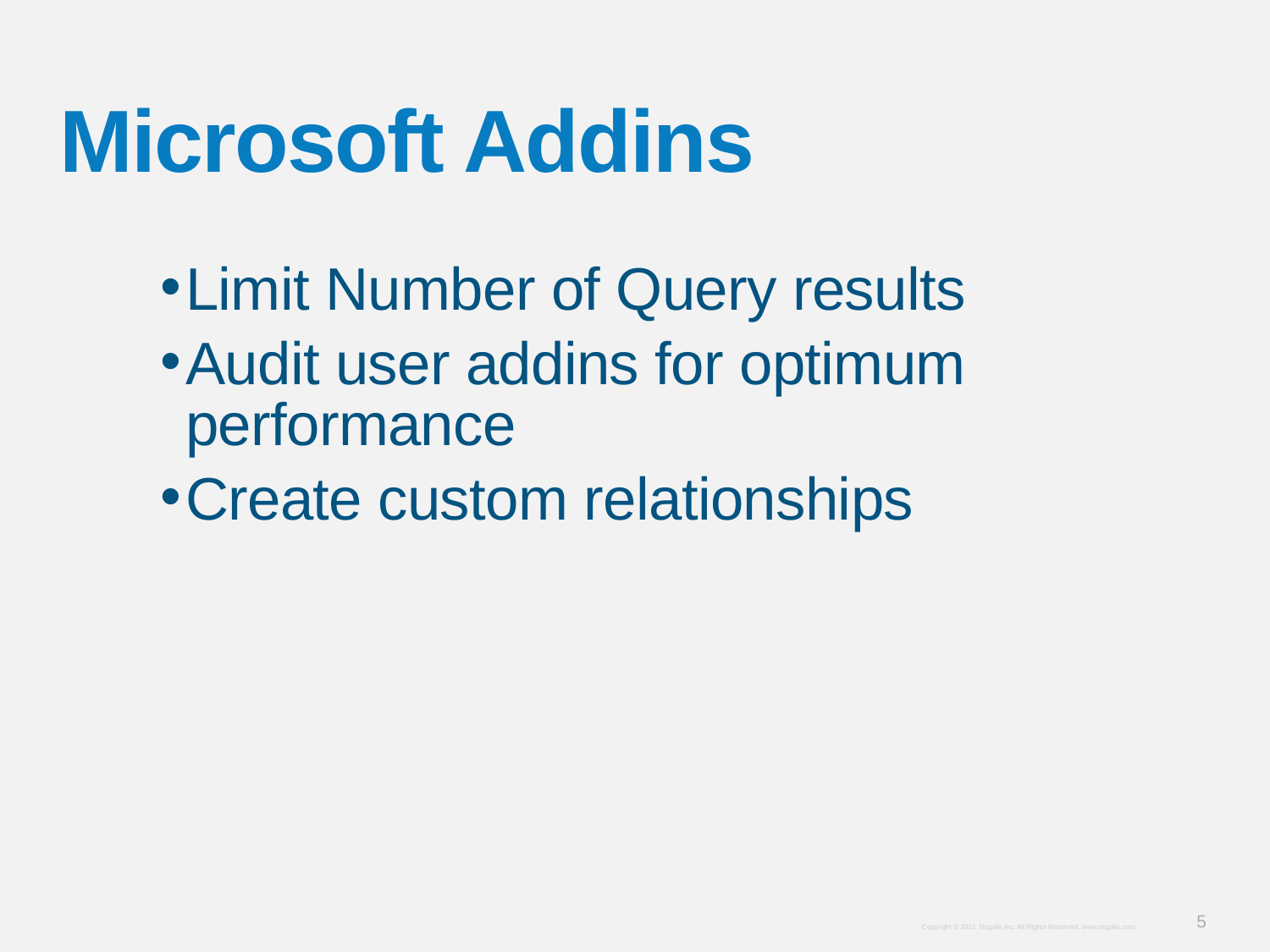

Microsoft Addins
Limit Number of Query results
Audit user addins for optimum performance
Create custom relationships